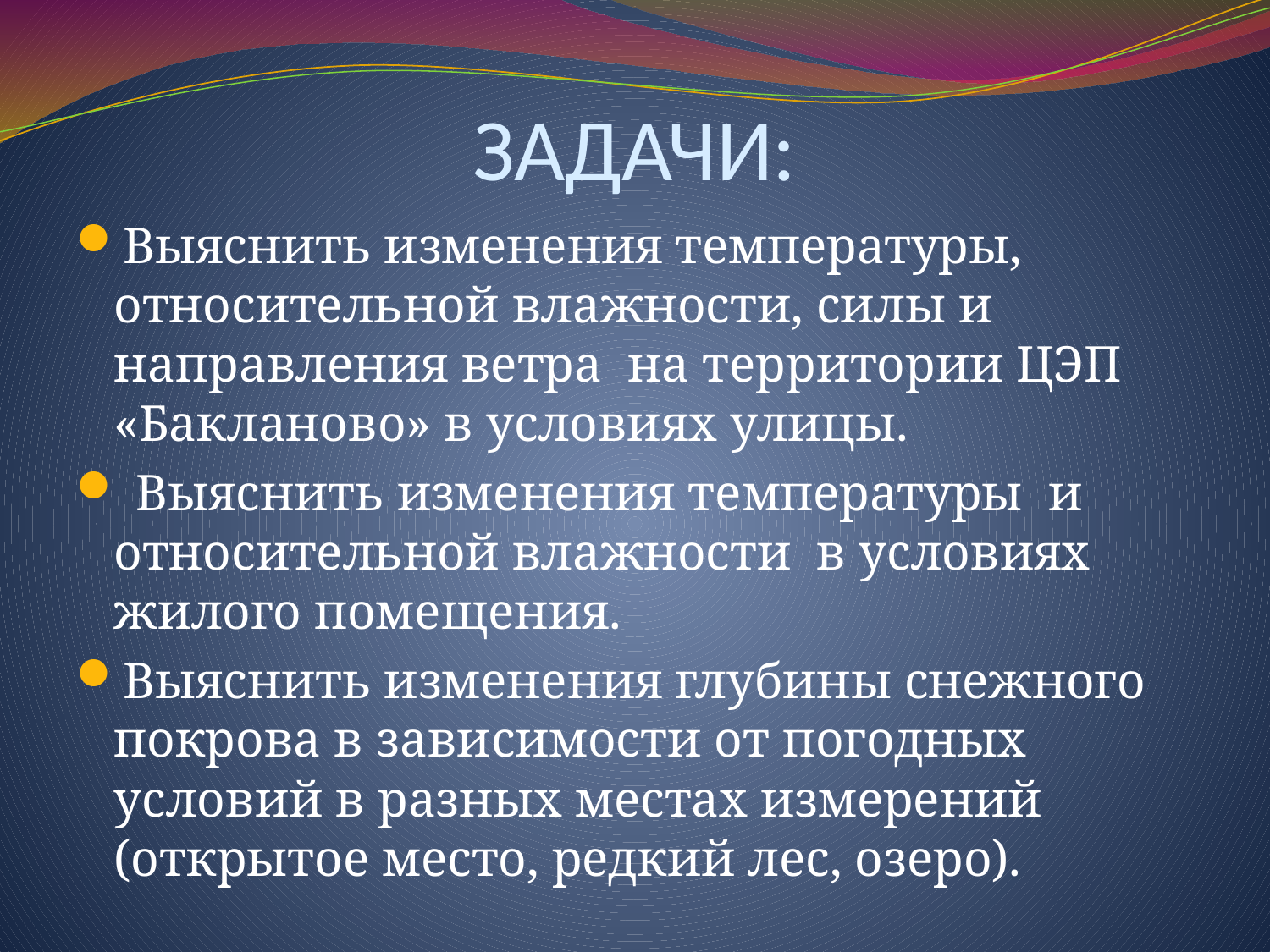

# ЗАДАЧИ:
Выяснить изменения температуры, относительной влажности, силы и направления ветра  на территории ЦЭП «Бакланово» в условиях улицы.
 Выяснить изменения температуры  и относительной влажности  в условиях жилого помещения.
Выяснить изменения глубины снежного покрова в зависимости от погодных условий в разных местах измерений (открытое место, редкий лес, озеро).